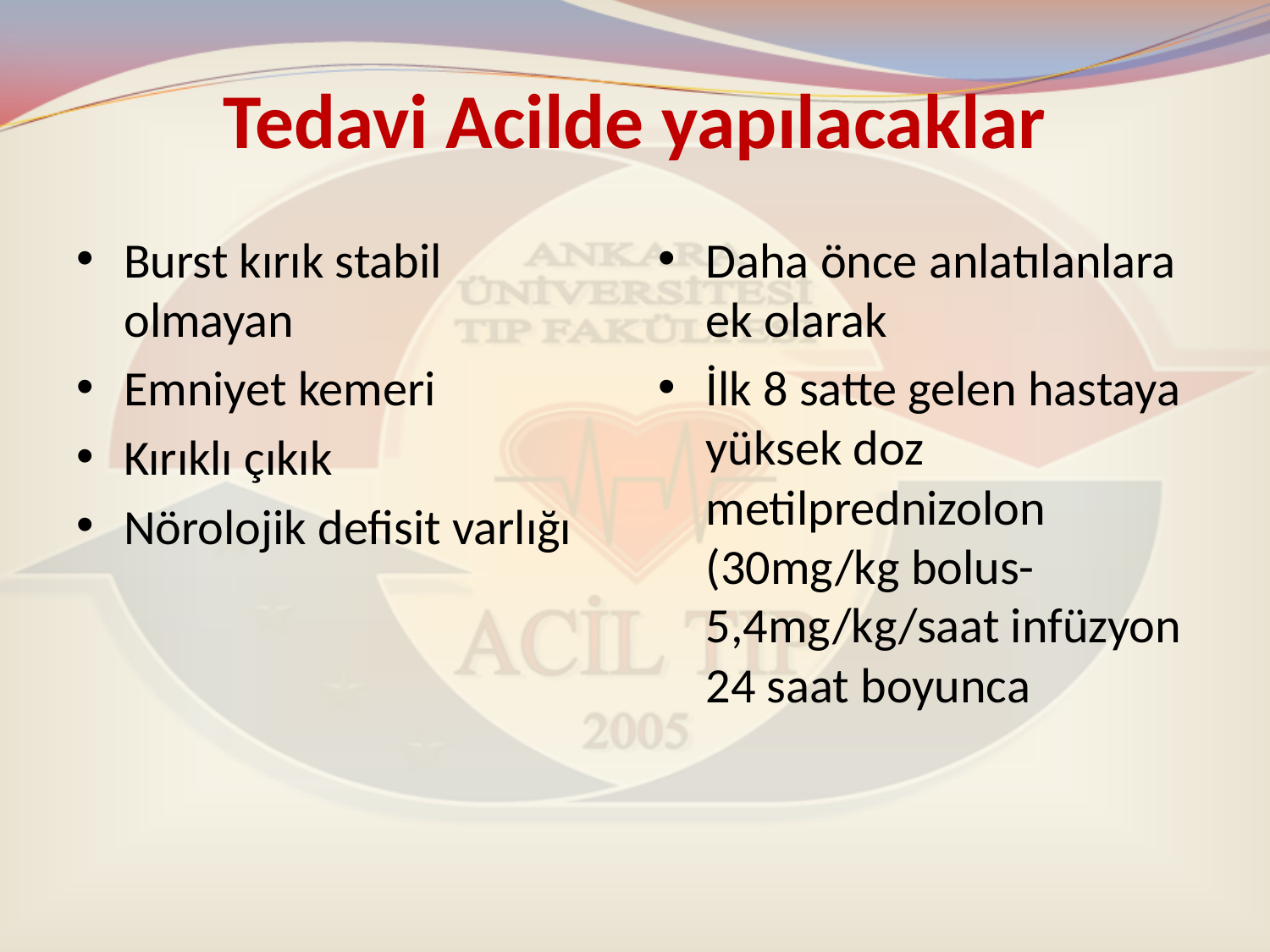

# Tedavi Acilde yapılacaklar
Burst kırık stabil olmayan
Emniyet kemeri
Kırıklı çıkık
Nörolojik defisit varlığı
Daha önce anlatılanlara ek olarak
İlk 8 satte gelen hastaya yüksek doz metilprednizolon        (30mg/kg bolus-5,4mg/kg/saat infüzyon 24 saat boyunca